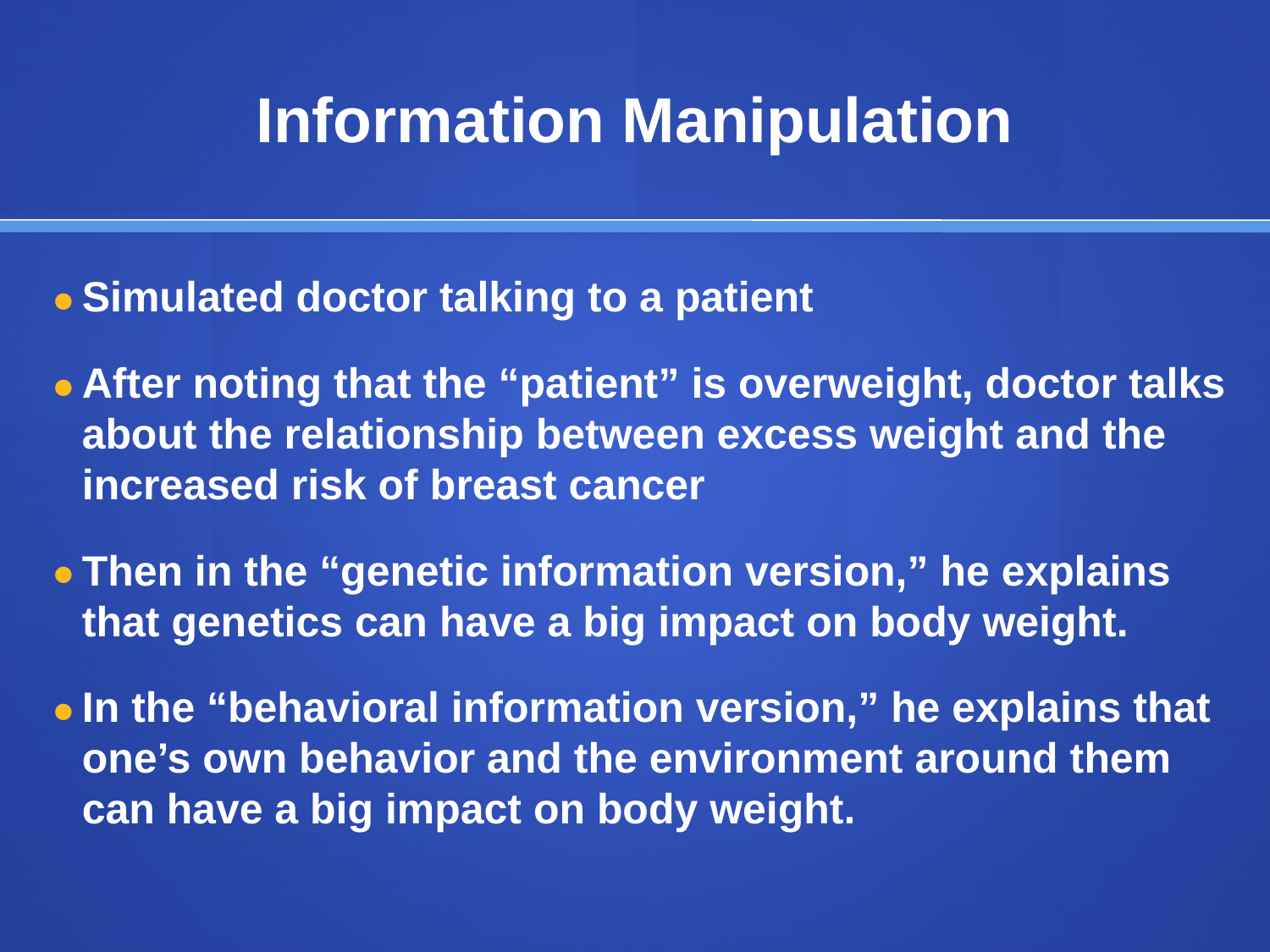

# Information Manipulation
Simulated doctor talking to a patient
After noting that the “patient” is overweight, doctor talks about the relationship between excess weight and the increased risk of breast cancer
Then in the “genetic information version,” he explains that genetics can have a big impact on body weight.
In the “behavioral information version,” he explains that one’s own behavior and the environment around them can have a big impact on body weight.